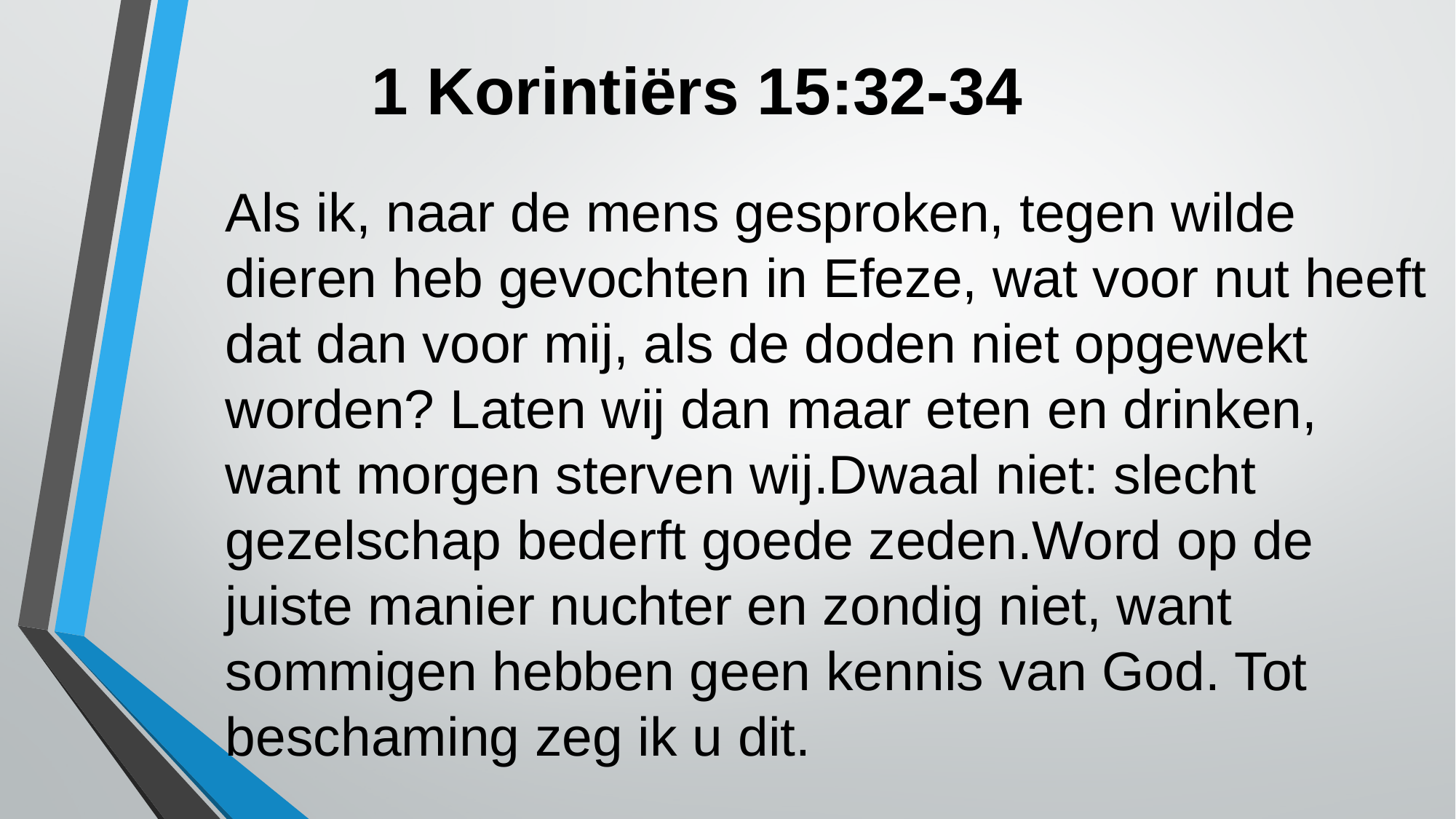

# 1 Korintiërs 15:32-34
Als ik, naar de mens gesproken, tegen wilde dieren heb gevochten in Efeze, wat voor nut heeft dat dan voor mij, als de doden niet opgewekt worden? Laten wij dan maar eten en drinken, want morgen sterven wij.Dwaal niet: slecht gezelschap bederft goede zeden.Word op de juiste manier nuchter en zondig niet, want sommigen hebben geen kennis van God. Tot beschaming zeg ik u dit.